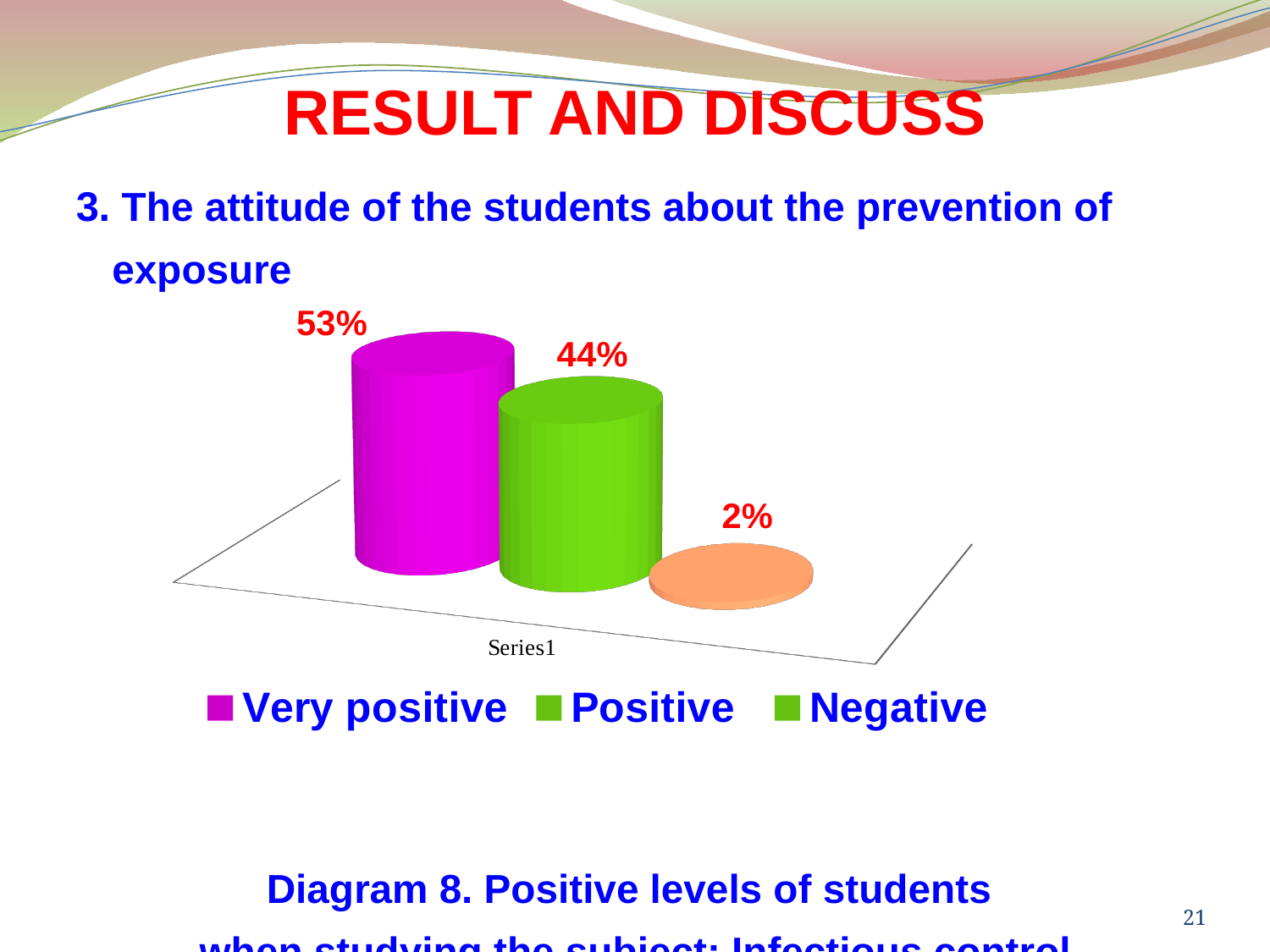

# RESULT AND DISCUSS
3. The attitude of the students about the prevention of exposure

Diagram 8. Positive levels of students
    when studying the subject: Infectious control

[unsupported chart]

21